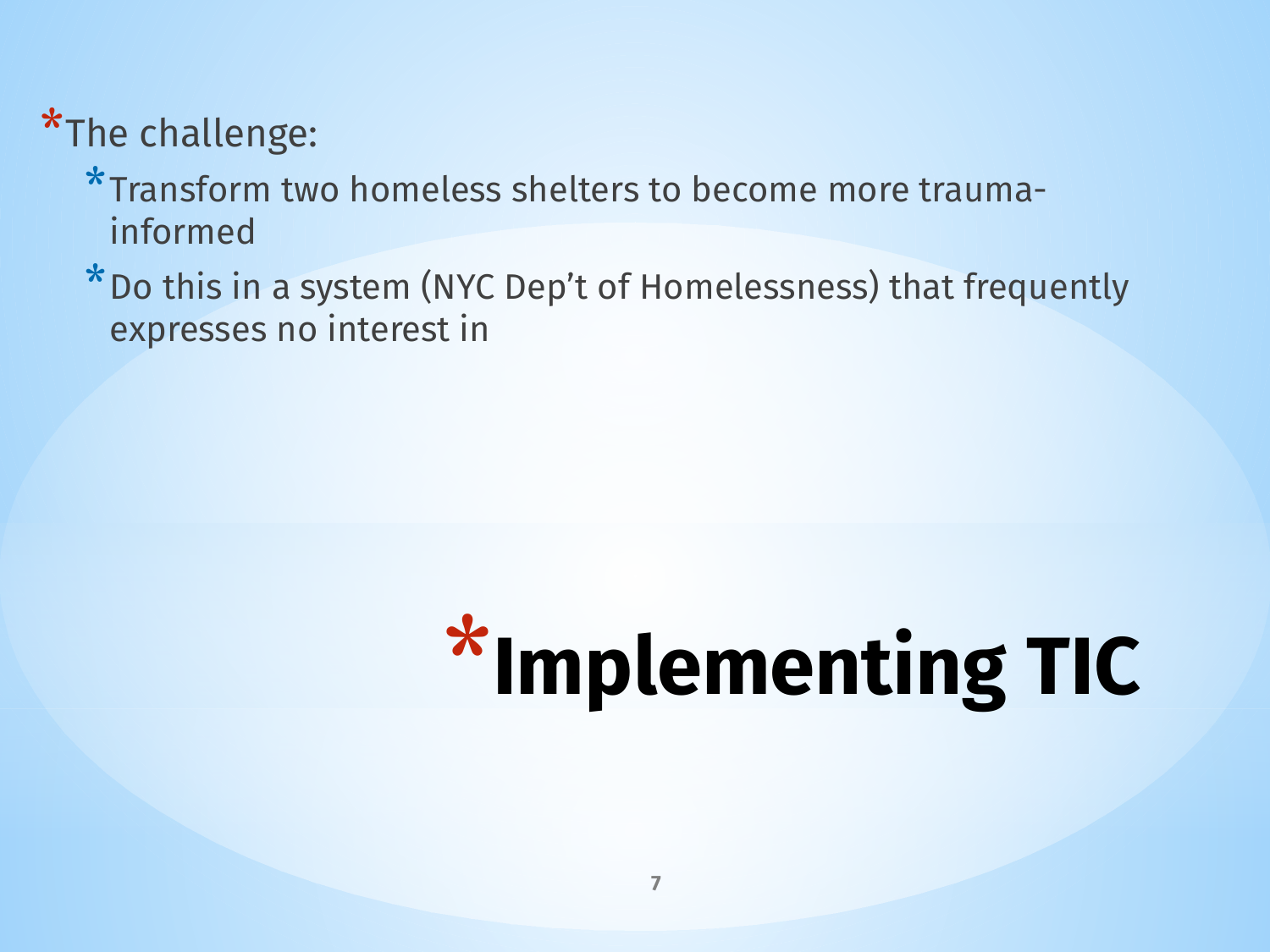

The challenge:
Transform two homeless shelters to become more trauma-informed
Do this in a system (NYC Dep’t of Homelessness) that frequently expresses no interest in

# Implementing TIC
7